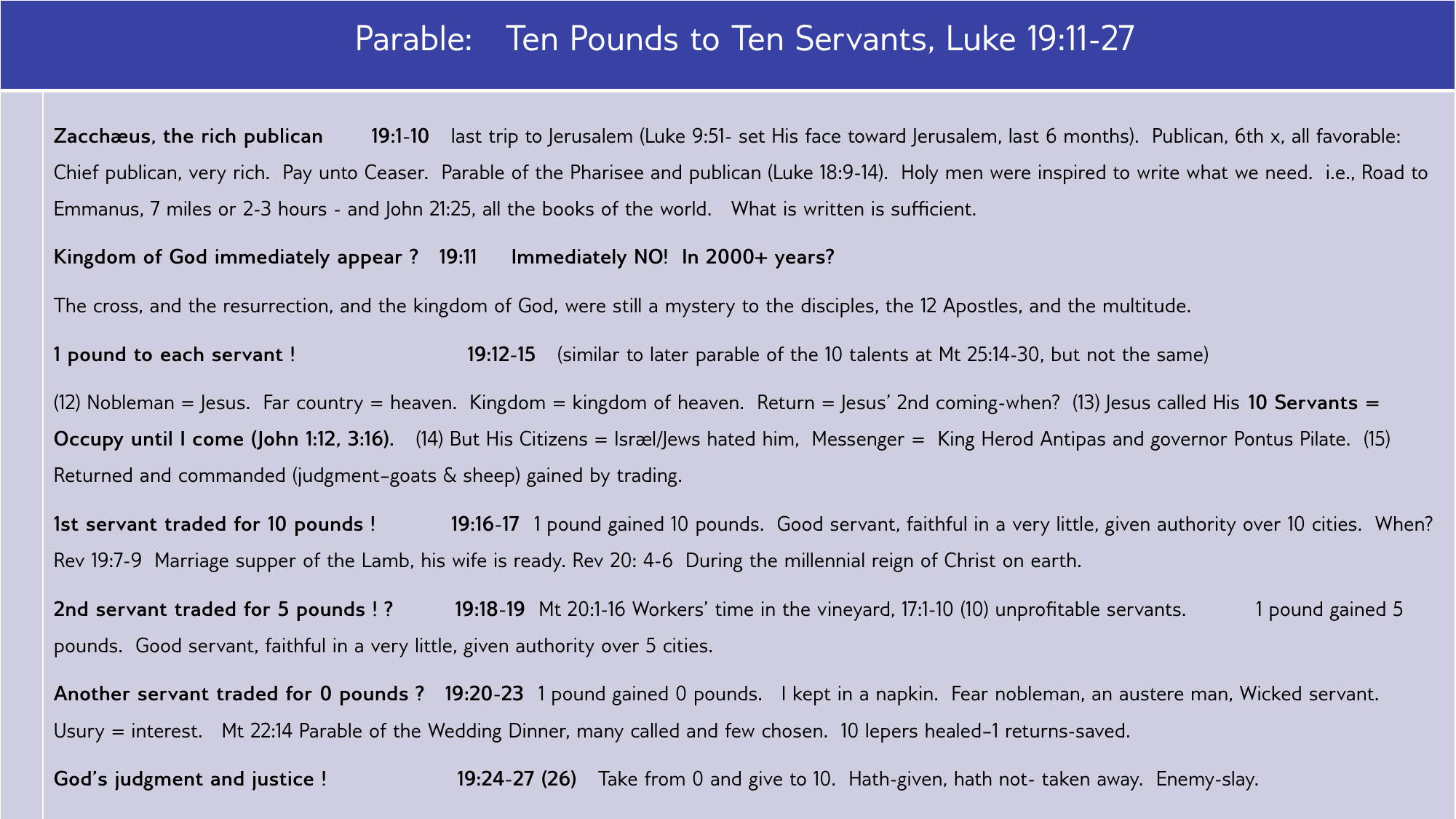

| Parable: Ten Pounds to Ten Servants, Luke 19:11-27 |  |
| --- | --- |
|  | Zacchaeus, the rich publican 19:1-10 last trip to Jerusalem (Luke 9:51- set His face toward Jerusalem, last 6 months). Publican, 6th x, all favorable: Chief publican, very rich. Pay unto Ceaser. Parable of the Pharisee and publican (Luke 18:9-14). Holy men were inspired to write what we need. i.e., Road to Emmanus, 7 miles or 2-3 hours - and John 21:25, all the books of the world. What is written is sufficient. Kingdom of God immediately appear ? 19:11 Immediately NO! In 2000+ years? The cross, and the resurrection, and the kingdom of God, were still a mystery to the disciples, the 12 Apostles, and the multitude. 1 pound to each servant ! 19:12-15 (similar to later parable of the 10 talents at Mt 25:14-30, but not the same) (12) Nobleman = Jesus. Far country = heaven. Kingdom = kingdom of heaven. Return = Jesus’ 2nd coming-when? (13) Jesus called His 10 Servants = Occupy until I come (John 1:12, 3:16). (14) But His Citizens = Israel/Jews hated him, Messenger = King Herod Antipas and governor Pontus Pilate. (15) Returned and commanded (judgment–goats & sheep) gained by trading. 1st servant traded for 10 pounds ! 19:16-17 1 pound gained 10 pounds. Good servant, faithful in a very little, given authority over 10 cities. When? Rev 19:7-9 Marriage supper of the Lamb, his wife is ready. Rev 20: 4-6 During the millennial reign of Christ on earth. 2nd servant traded for 5 pounds ! ? 19:18-19 Mt 20:1-16 Workers’ time in the vineyard, 17:1-10 (10) unprofitable servants. 1 pound gained 5 pounds. Good servant, faithful in a very little, given authority over 5 cities. Another servant traded for 0 pounds ? 19:20-23 1 pound gained 0 pounds. I kept in a napkin. Fear nobleman, an austere man, Wicked servant. Usury = interest. Mt 22:14 Parable of the Wedding Dinner, many called and few chosen. 10 lepers healed–1 returns-saved. God’s judgment and justice ! 19:24-27 (26) Take from 0 and give to 10. Hath-given, hath not- taken away. Enemy-slay. Yes: (Abraham) Gen 18:19, (David) 2 Sam 8:15, 1 Kin 10:9, 1 Chr 18:14, (Solomon) 2 Chr 9:8, Job 8:3, 36:17, 37:23, Ps 89:14, 119:121, Pro 1:3, 21:3, Isa 56:1, Jer 22:15, 23:5, Ez 45:9. No: Ecc 5:8, Isa 59:9, 59:14. Application: How am I trading with the one-pound Jesus gave me? (judged by what is written, and my time, words, and actions) |